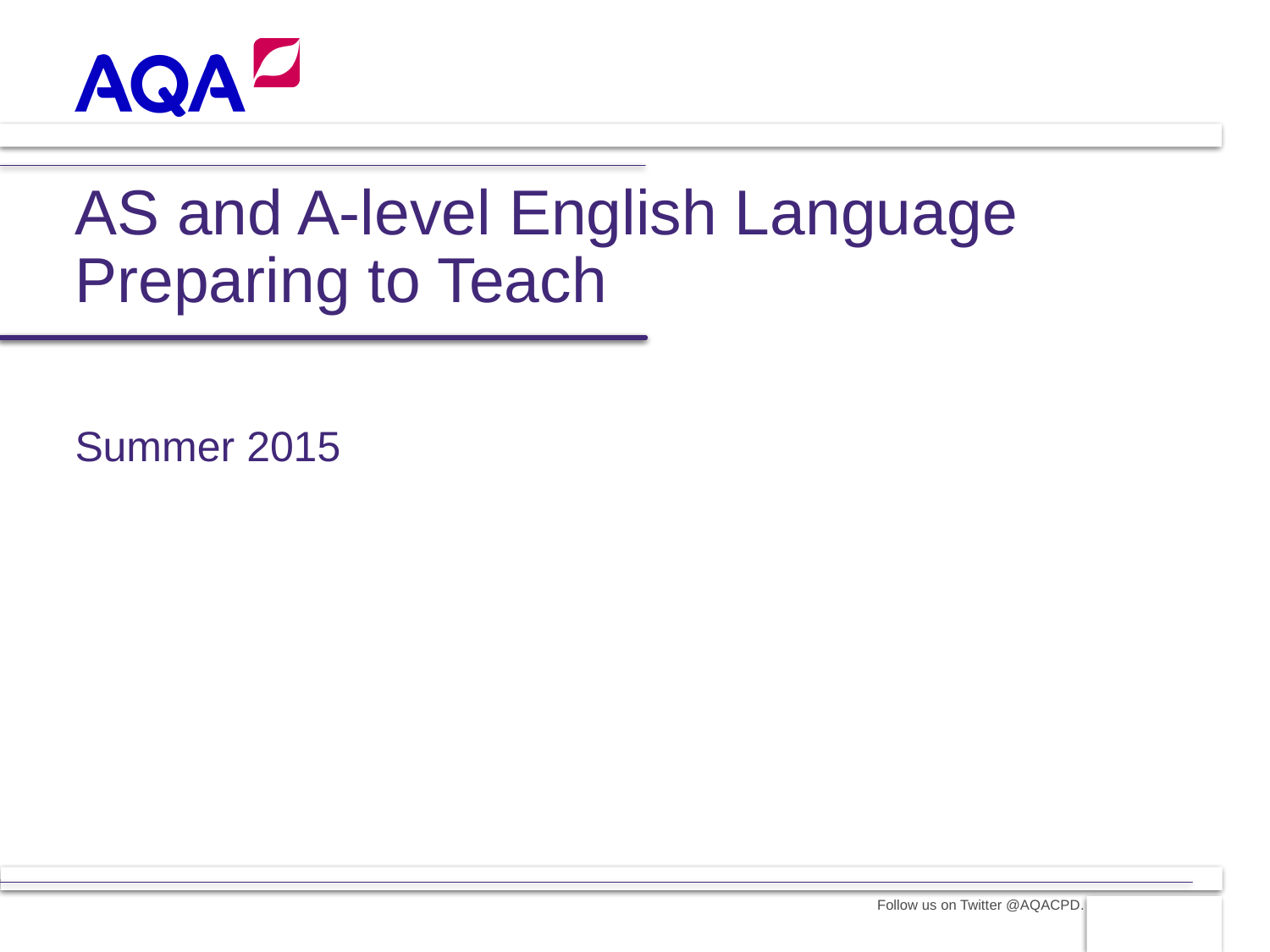

# AS and A-level English Language Preparing to Teach
Summer 2015
Follow us on Twitter @AQACPD.